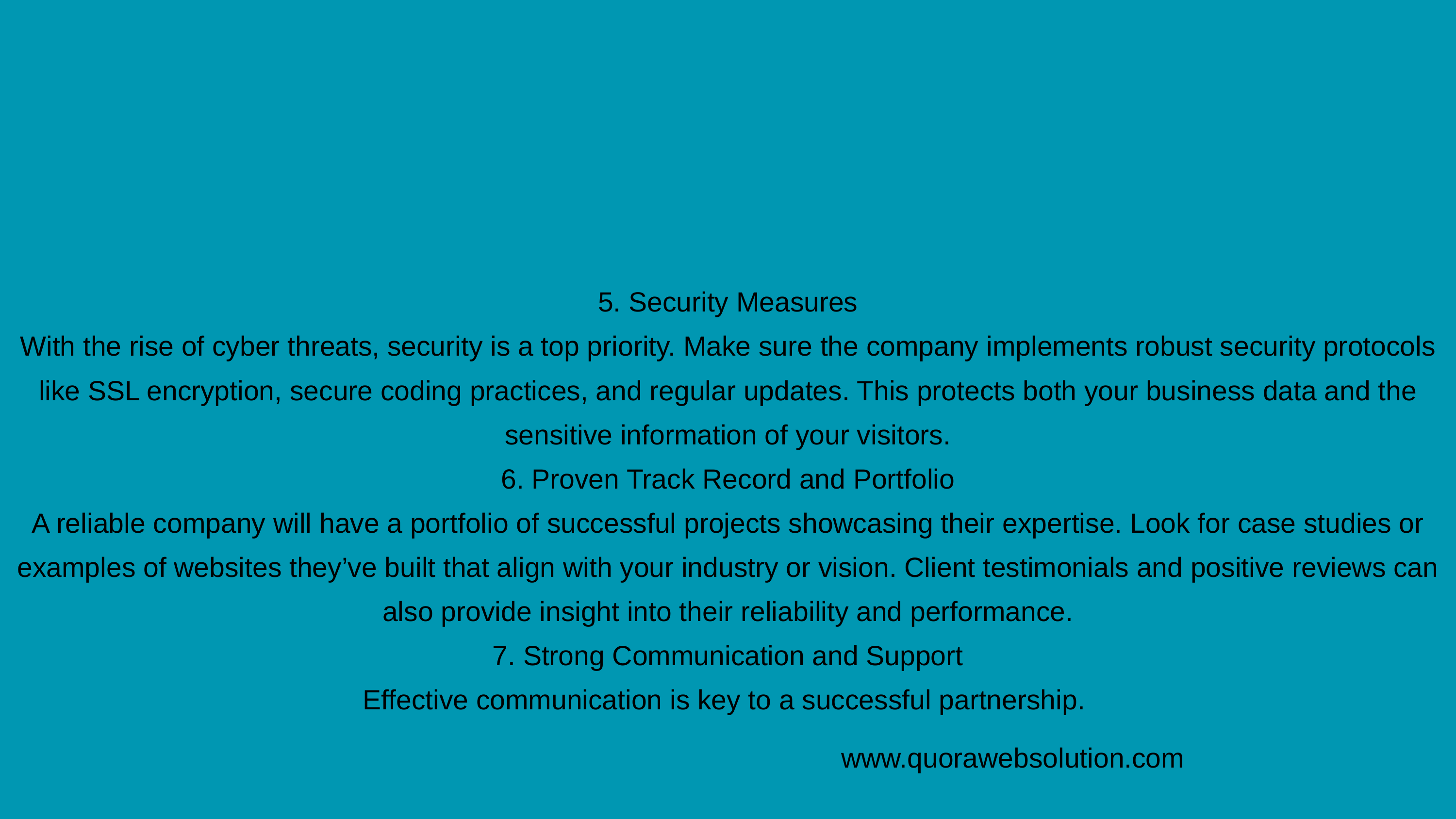

5. Security Measures
With the rise of cyber threats, security is a top priority. Make sure the company implements robust security protocols like SSL encryption, secure coding practices, and regular updates. This protects both your business data and the sensitive information of your visitors.
6. Proven Track Record and Portfolio
A reliable company will have a portfolio of successful projects showcasing their expertise. Look for case studies or examples of websites they’ve built that align with your industry or vision. Client testimonials and positive reviews can also provide insight into their reliability and performance.
7. Strong Communication and Support
Effective communication is key to a successful partnership.
www.quorawebsolution.com